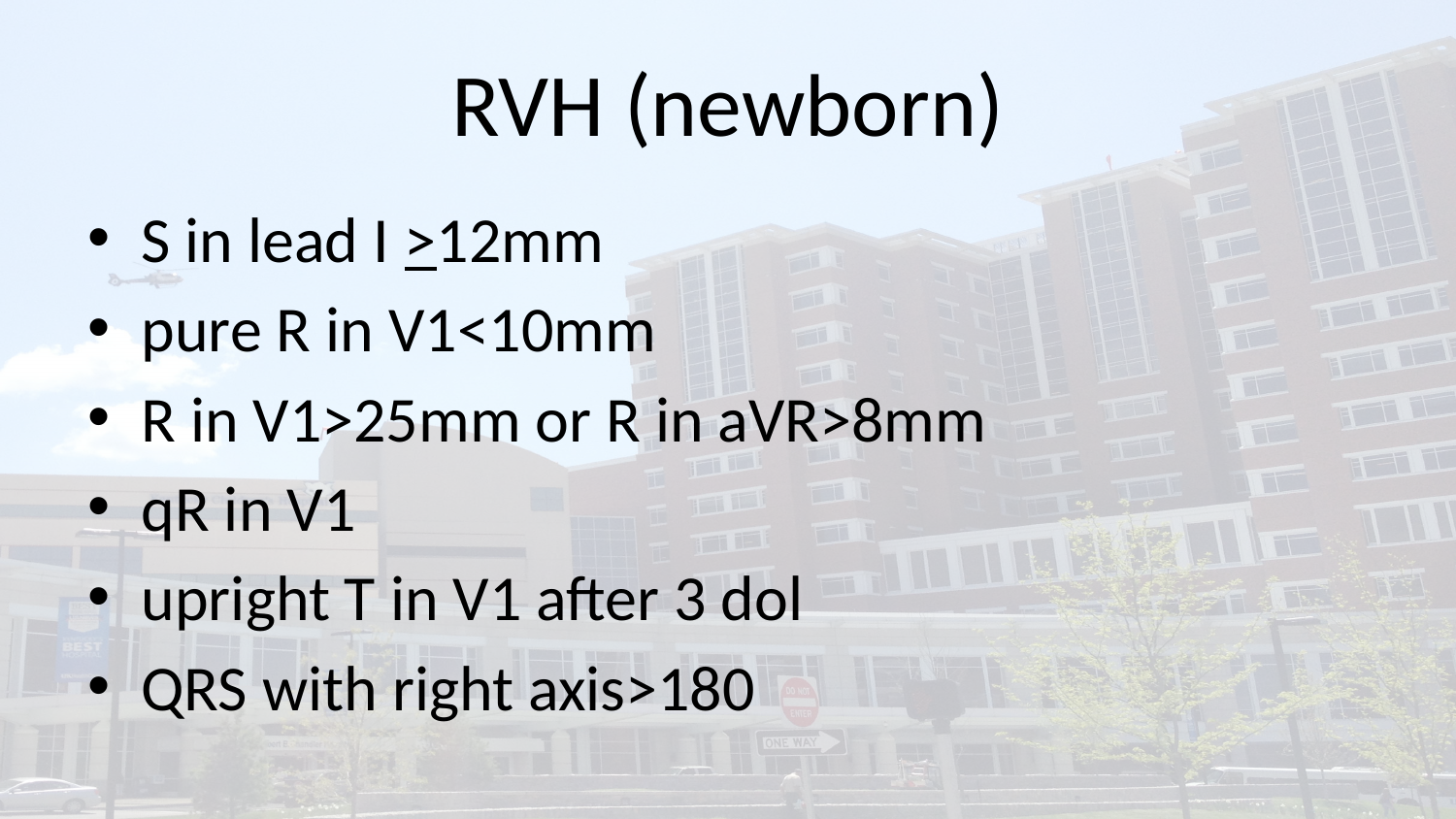

# RVH (newborn)
S in lead I >12mm
pure R in V1<10mm
R in V1>25mm or R in aVR>8mm
qR in V1
upright T in V1 after 3 dol
QRS with right axis>180